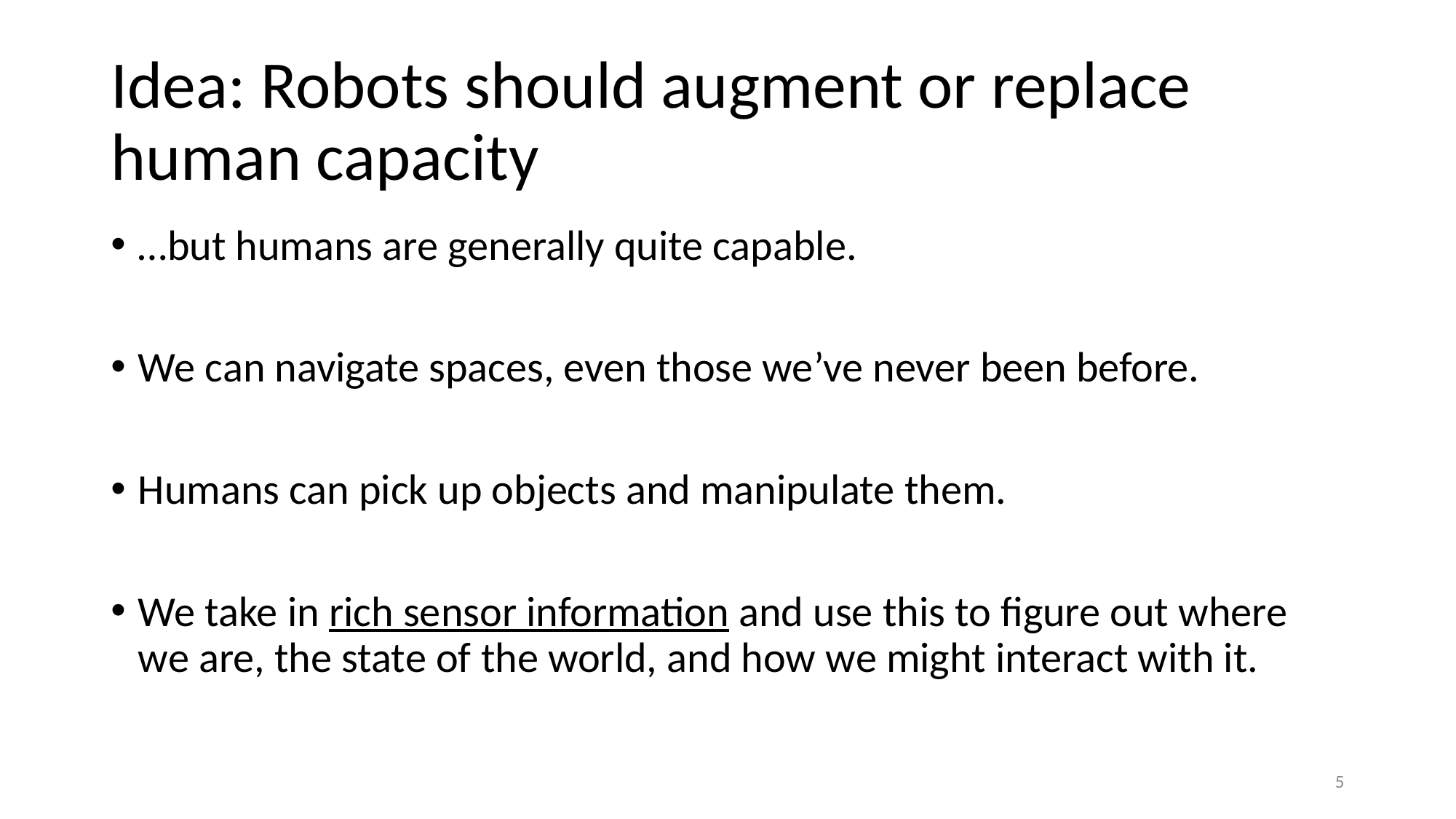

# Idea: Robots should augment or replace human capacity
…but humans are generally quite capable.

We can navigate spaces, even those we’ve never been before.

Humans can pick up objects and manipulate them.

We take in rich sensor information and use this to figure out where we are, the state of the world, and how we might interact with it.
5